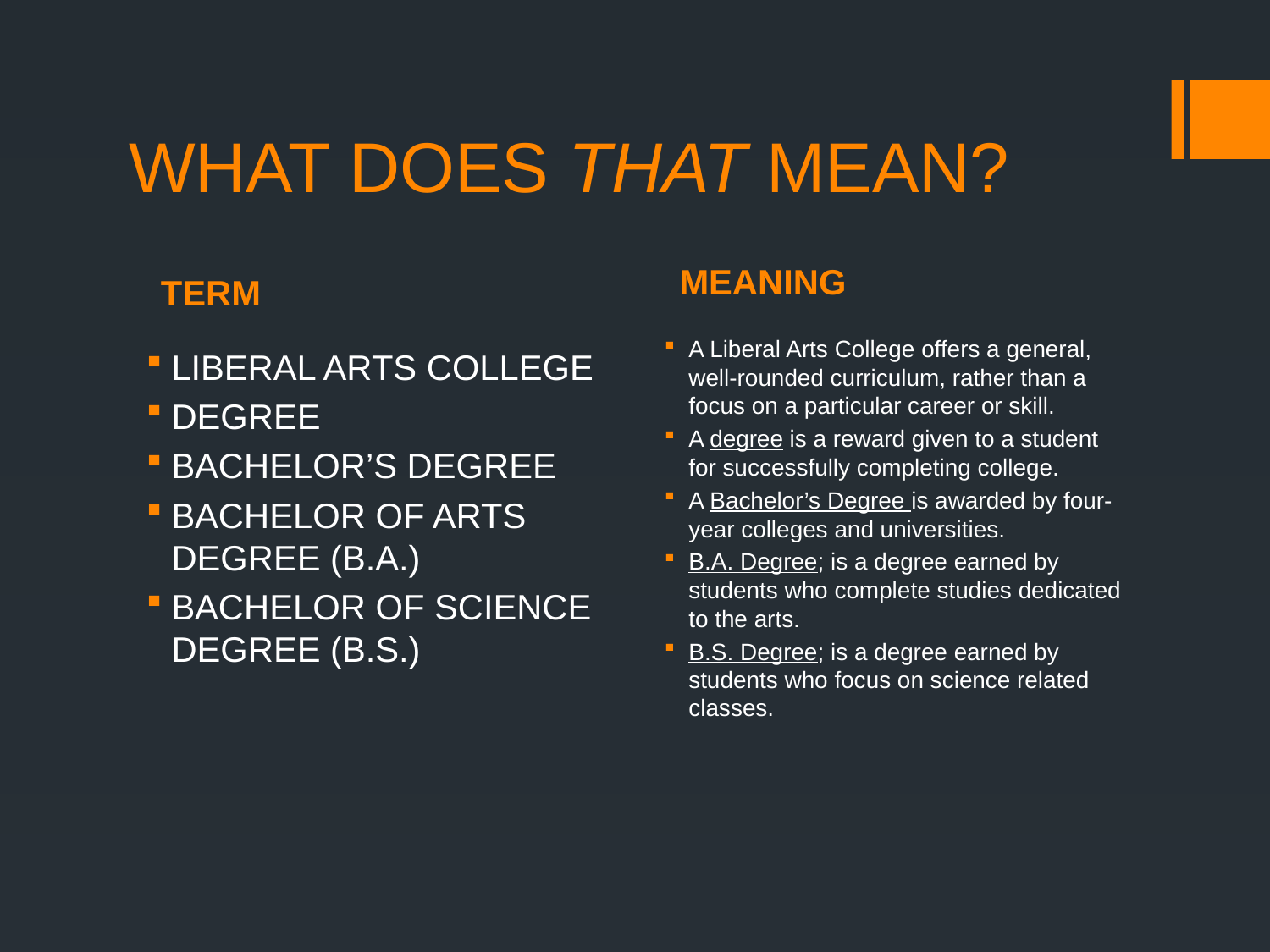

# WHAT DOES THAT MEAN?
MEANING
TERM
A Liberal Arts College offers a general, well-rounded curriculum, rather than a focus on a particular career or skill.
A degree is a reward given to a student for successfully completing college.
A Bachelor’s Degree is awarded by four-year colleges and universities.
B.A. Degree; is a degree earned by students who complete studies dedicated to the arts.
B.S. Degree; is a degree earned by students who focus on science related classes.
LIBERAL ARTS COLLEGE
DEGREE
BACHELOR’S DEGREE
BACHELOR OF ARTS DEGREE (B.A.)
BACHELOR OF SCIENCE DEGREE (B.S.)